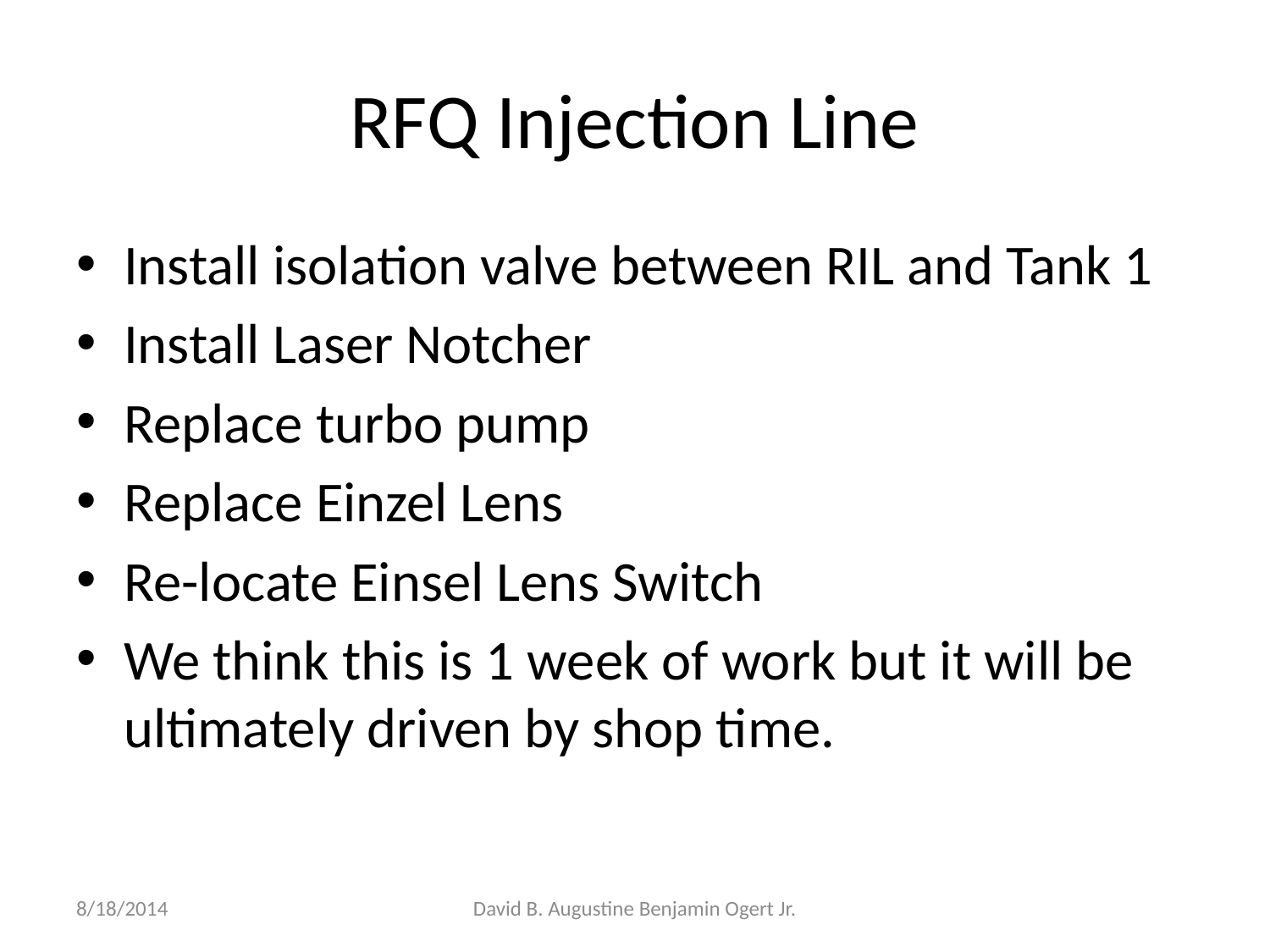

# RFQ Injection Line
Install isolation valve between RIL and Tank 1
Install Laser Notcher
Replace turbo pump
Replace Einzel Lens
Re-locate Einsel Lens Switch
We think this is 1 week of work but it will be ultimately driven by shop time.

8/18/2014
David B. Augustine Benjamin Ogert Jr.